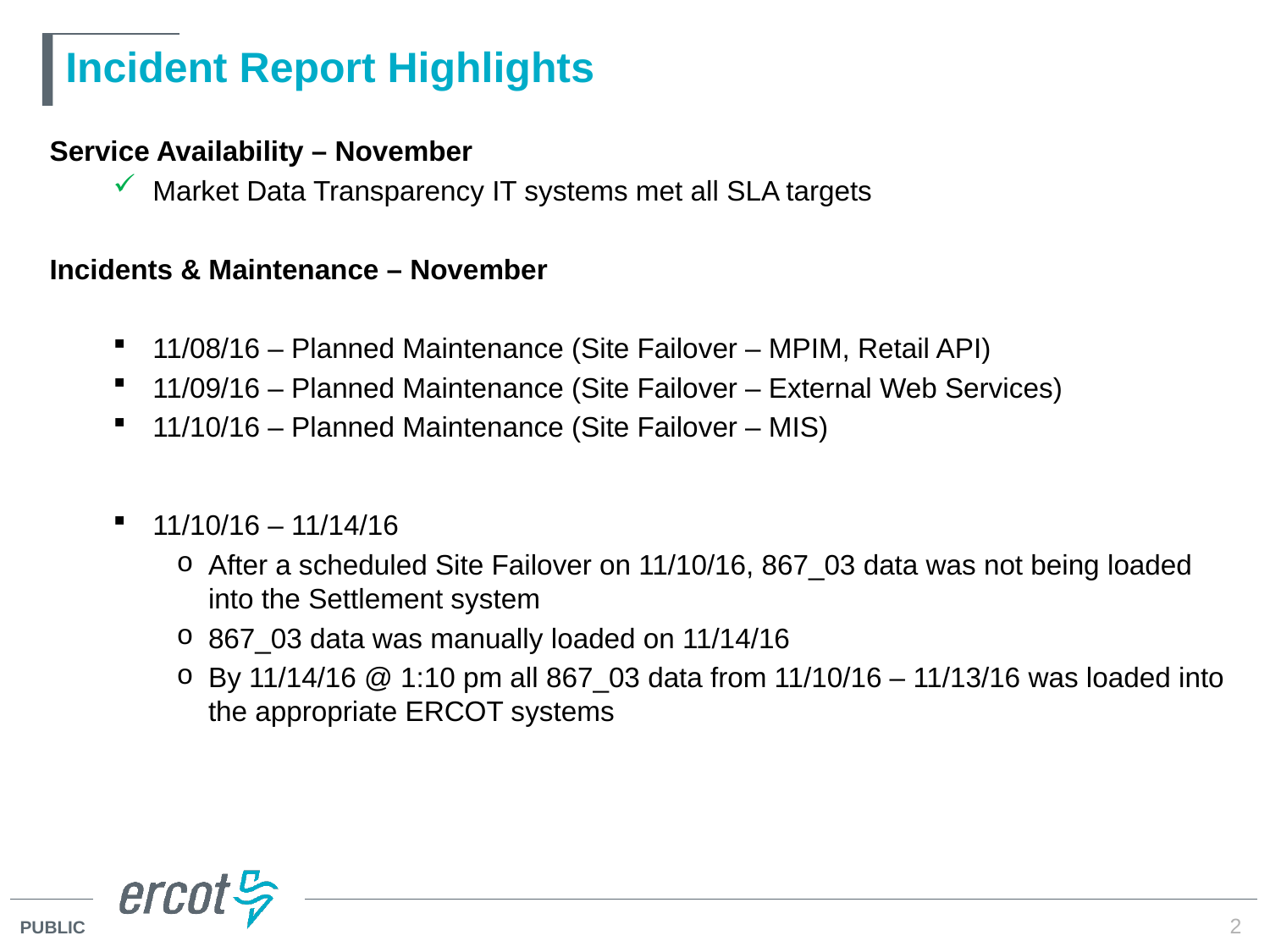

# Incident Report Highlights
Service Availability – November
Market Data Transparency IT systems met all SLA targets

Incidents & Maintenance – November

11/08/16 – Planned Maintenance (Site Failover – MPIM, Retail API)
11/09/16 – Planned Maintenance (Site Failover – External Web Services)
11/10/16 – Planned Maintenance (Site Failover – MIS)

11/10/16 – 11/14/16
After a scheduled Site Failover on 11/10/16, 867_03 data was not being loaded into the Settlement system
867_03 data was manually loaded on 11/14/16
By 11/14/16 @ 1:10 pm all 867_03 data from 11/10/16 – 11/13/16 was loaded into the appropriate ERCOT systems

2